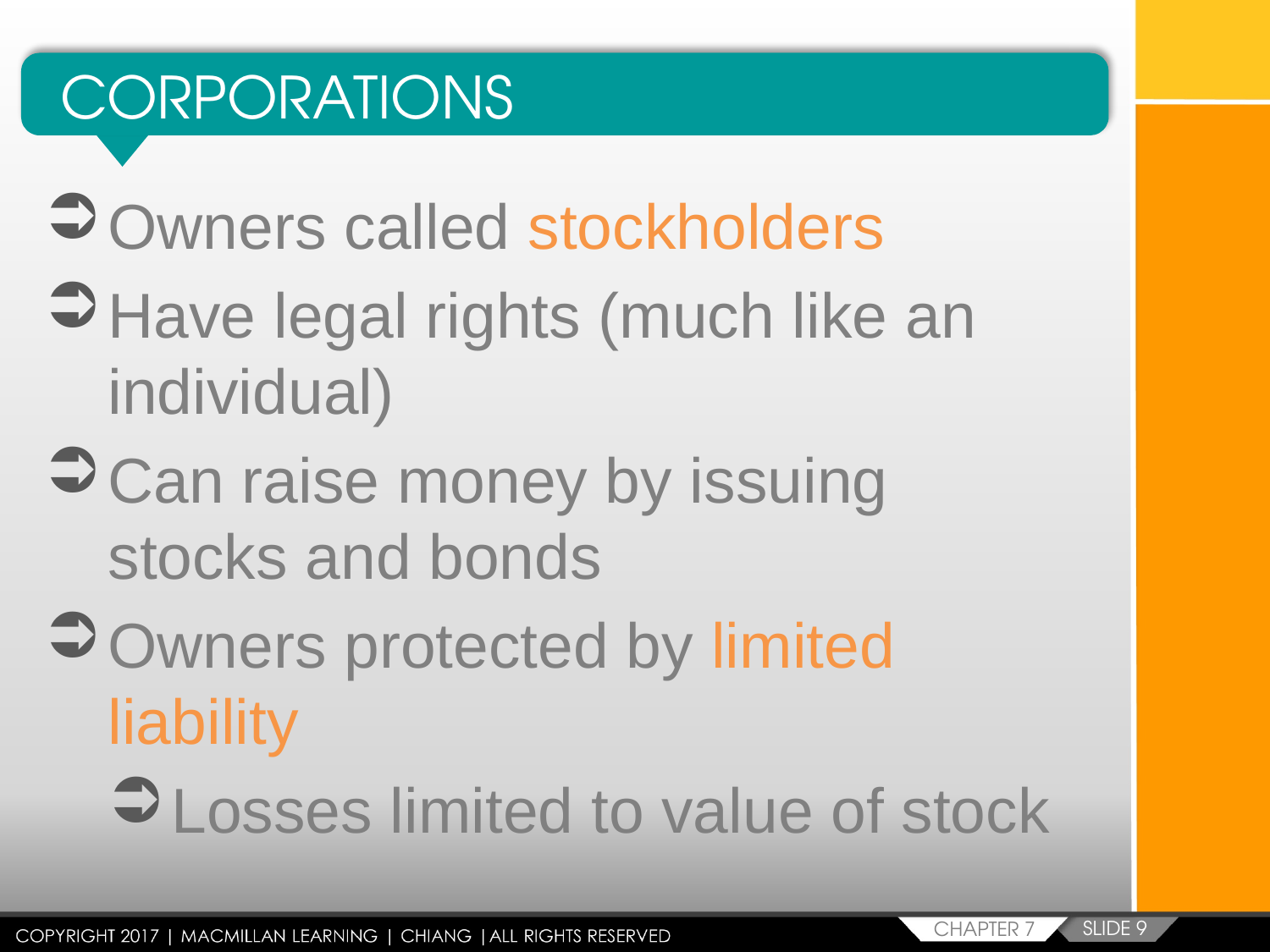

CORPORATIONS

Owners called stockholders
Have legal rights (much like an individual)
Can raise money by issuing stocks and bonds
Owners protected by limited liability
Losses limited to value of stock

SLIDE 9
CHAPTER 7